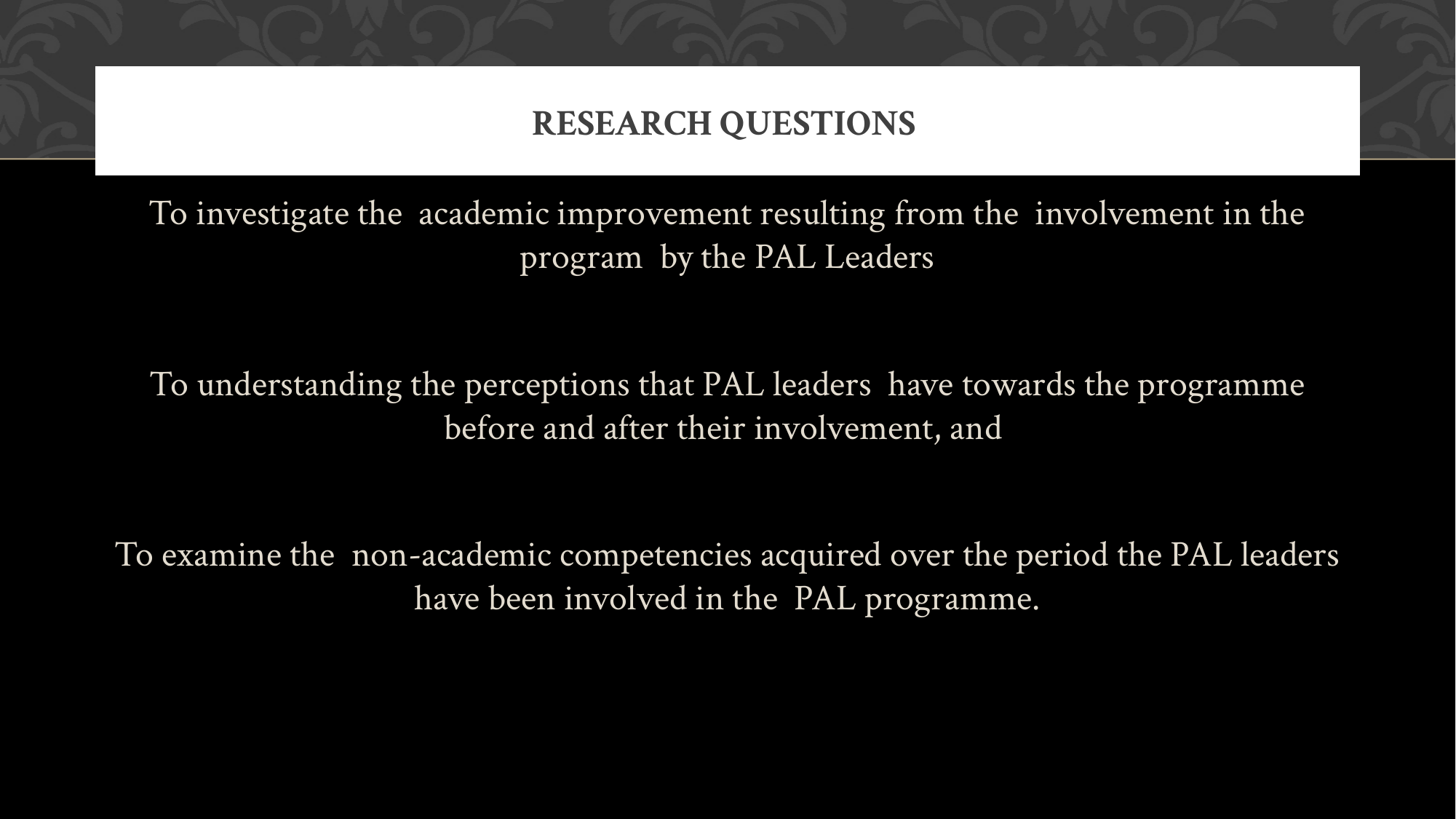

# research questions
To investigate the  academic improvement resulting from the  involvement in the program  by the PAL Leaders

To understanding the perceptions that PAL leaders  have towards the programme before and after their involvement, and

To examine the  non-academic competencies acquired over the period the PAL leaders have been involved in the  PAL programme.